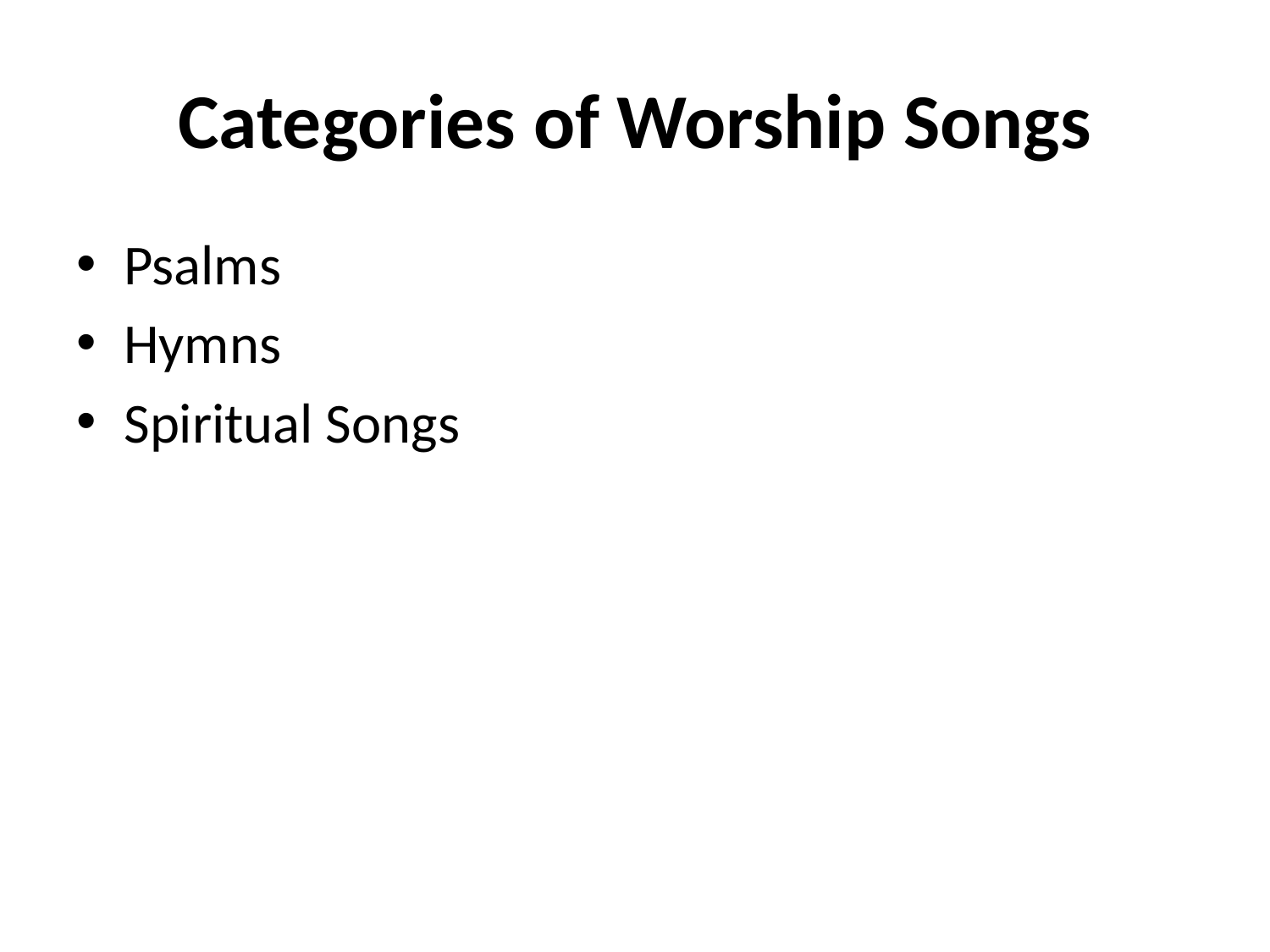

# Categories of Worship Songs
Psalms
Hymns
Spiritual Songs